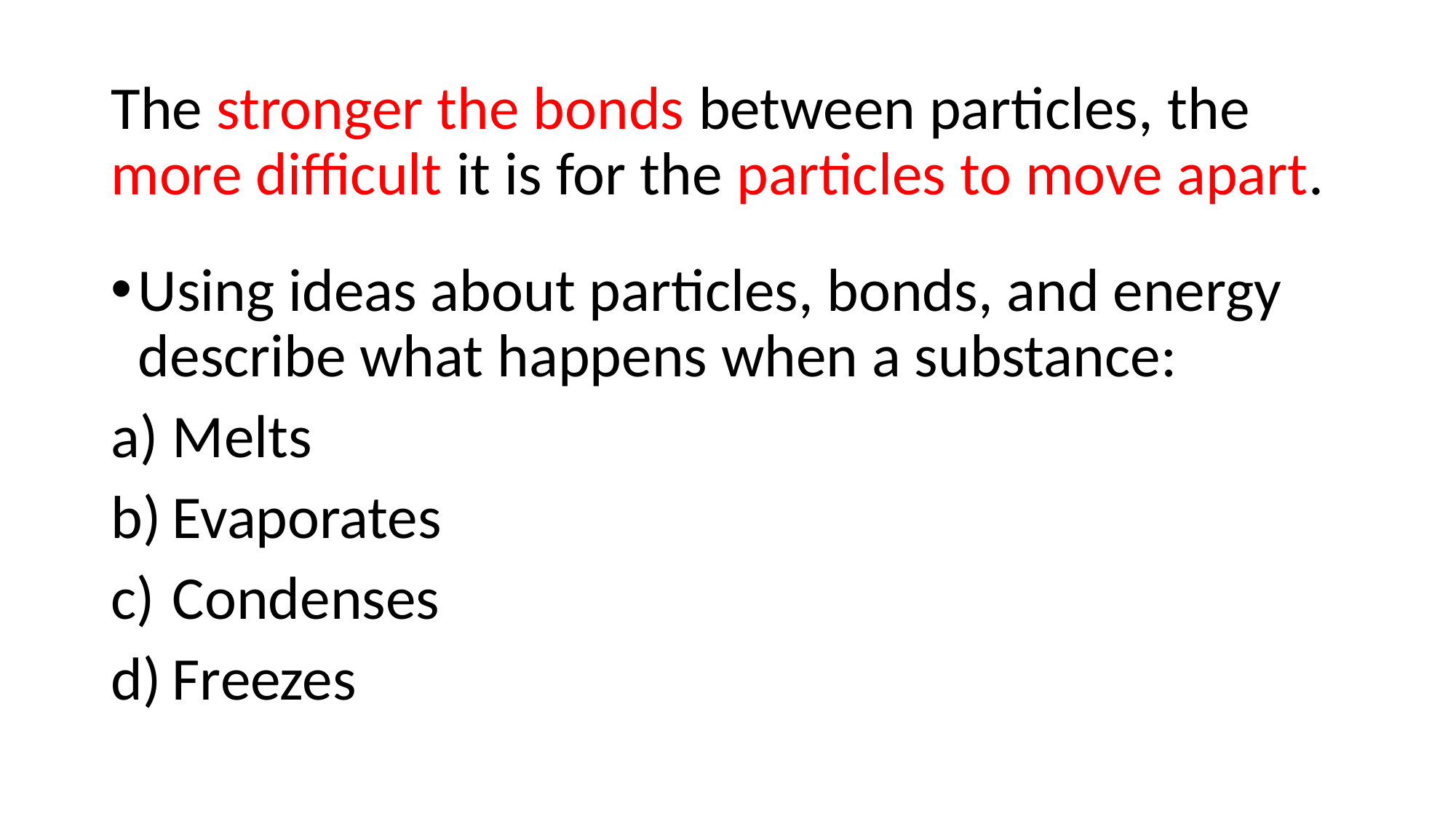

# The stronger the bonds between particles, the more difficult it is for the particles to move apart.
Using ideas about particles, bonds, and energy describe what happens when a substance:
Melts
Evaporates
Condenses
Freezes